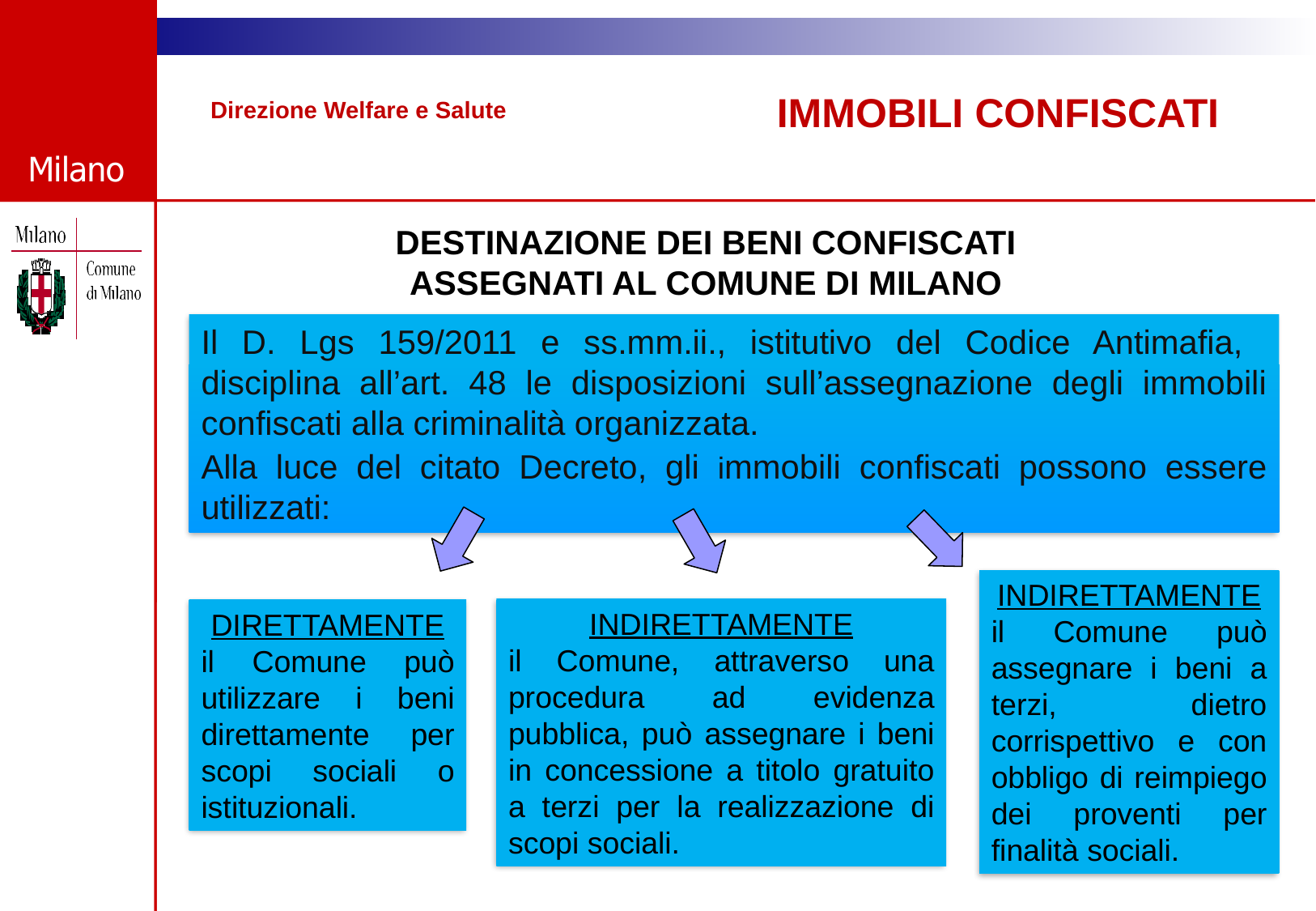

IMMOBILI CONFISCATI
Direzione Welfare e Salute
DESTINAZIONE DEI BENI CONFISCATI ASSEGNATI AL COMUNE DI MILANO
Il D. Lgs 159/2011 e ss.mm.ii., istitutivo del Codice Antimafia,  disciplina all’art. 48 le disposizioni sull’assegnazione degli immobili confiscati alla criminalità organizzata.
Alla luce del citato Decreto, gli immobili confiscati possono essere utilizzati:

INDIRETTAMENTE
il Comune può assegnare i beni a terzi,  dietro corrispettivo e con obbligo di reimpiego dei proventi per finalità sociali.
INDIRETTAMENTE
il Comune, attraverso una procedura ad evidenza pubblica, può assegnare i beni in concessione a titolo gratuito a terzi per la realizzazione di scopi sociali.
DIRETTAMENTE
il Comune può utilizzare i beni direttamente per scopi sociali o istituzionali.